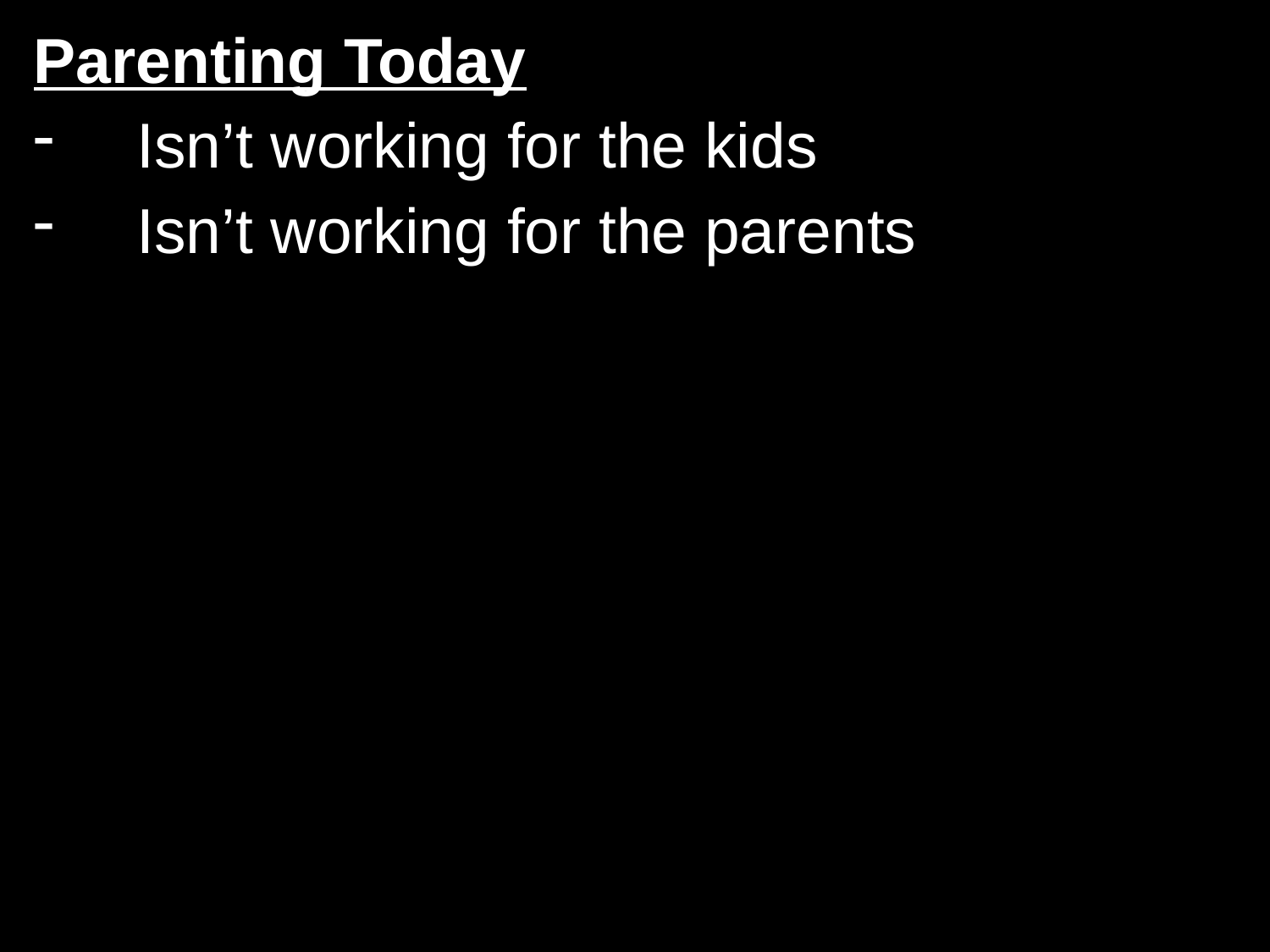

Parenting Today
Isn’t working for the kids
Isn’t working for the parents